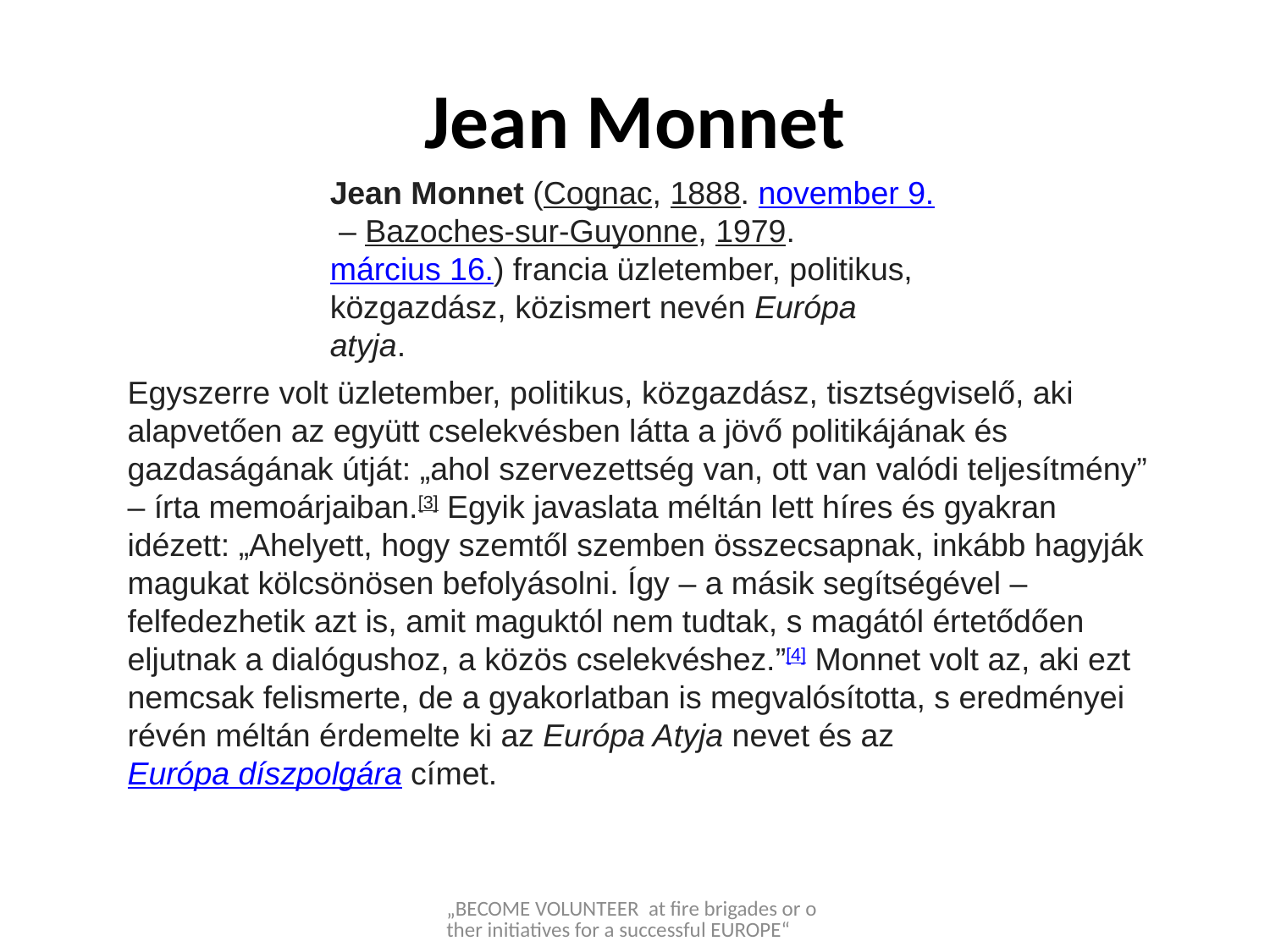

# Jean Monnet
Jean Monnet (Cognac, 1888. november 9. – Bazoches-sur-Guyonne, 1979. március 16.) francia üzletember, politikus, közgazdász, közismert nevén Európa atyja.
Egyszerre volt üzletember, politikus, közgazdász, tisztségviselő, aki alapvetően az együtt cselekvésben látta a jövő politikájának és gazdaságának útját: „ahol szervezettség van, ott van valódi teljesítmény” – írta memoárjaiban.[3] Egyik javaslata méltán lett híres és gyakran idézett: „Ahelyett, hogy szemtől szemben összecsapnak, inkább hagyják magukat kölcsönösen befolyásolni. Így – a másik segítségével – felfedezhetik azt is, amit maguktól nem tudtak, s magától értetődően eljutnak a dialógushoz, a közös cselekvéshez.”[4] Monnet volt az, aki ezt nemcsak felismerte, de a gyakorlatban is megvalósította, s eredményei révén méltán érdemelte ki az Európa Atyja nevet és az Európa díszpolgára címet.

„BECOME VOLUNTEER  at fire brigades or other initiatives for a successful EUROPE“